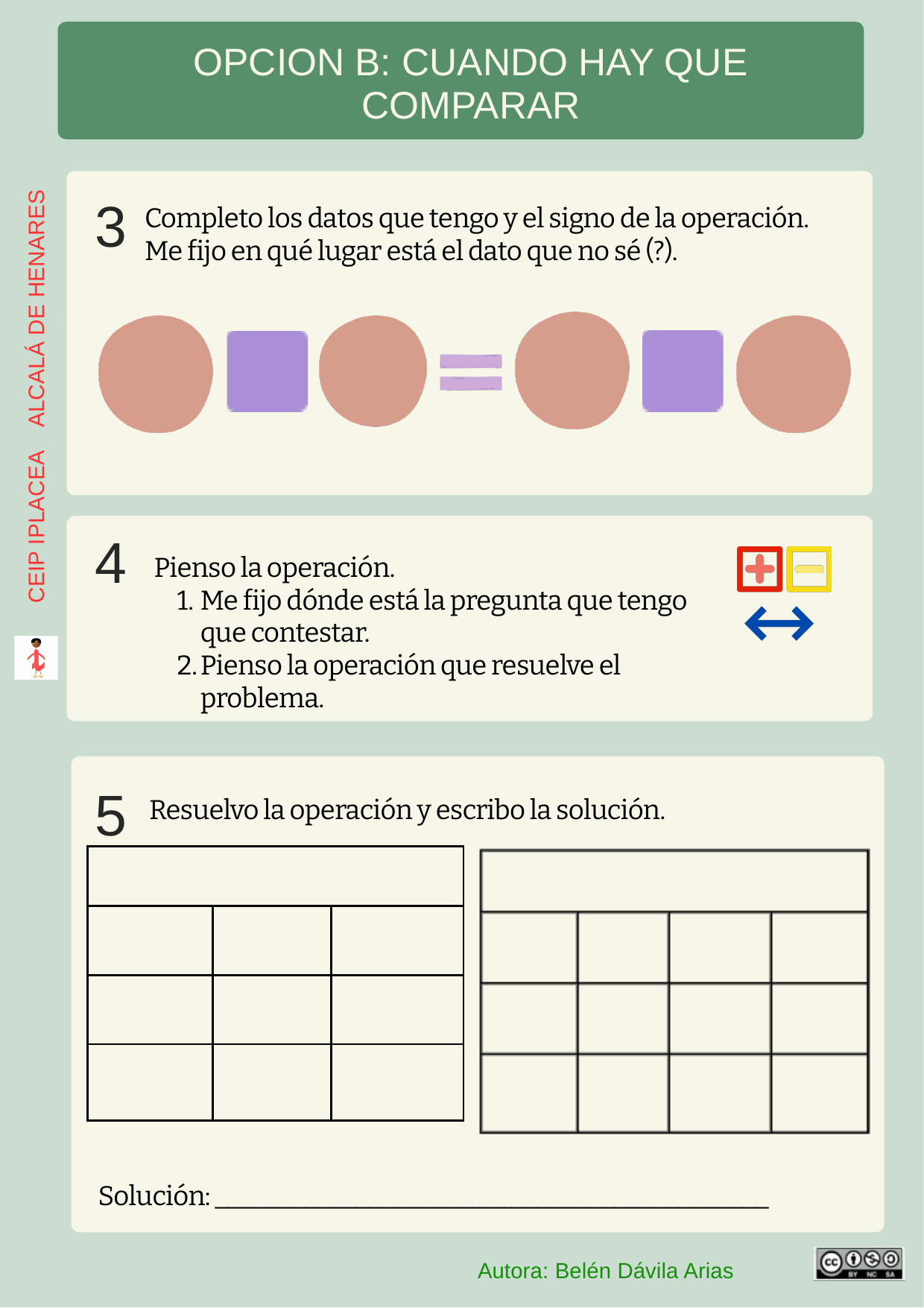

OPCION B: CUANDO HAY QUE COMPARAR

3
Completo los datos que tengo y el signo de la operación.
Me fijo en qué lugar está el dato que no sé (?).

CEIP IPLACEA    ALCALÁ DE HENARES

4

Pienso la operación.
Me fijo dónde está la pregunta que tengo que contestar.
Pienso la operación que resuelve el problema.

5
Resuelvo la operación y escribo la solución.
5
Resuelvo la operación y escribo la solución.

|  |  |  |
| --- | --- | --- |
|  |  |  |
|  |  |  |
|  |  |  |
|  |  |  |  |
| --- | --- | --- | --- |
|  |  |  |  |
|  |  |  |  |
|  |  |  |  |
Solución: ___________________________________________
Solución: ___________________________________________

Autora: Belén Dávila Arias